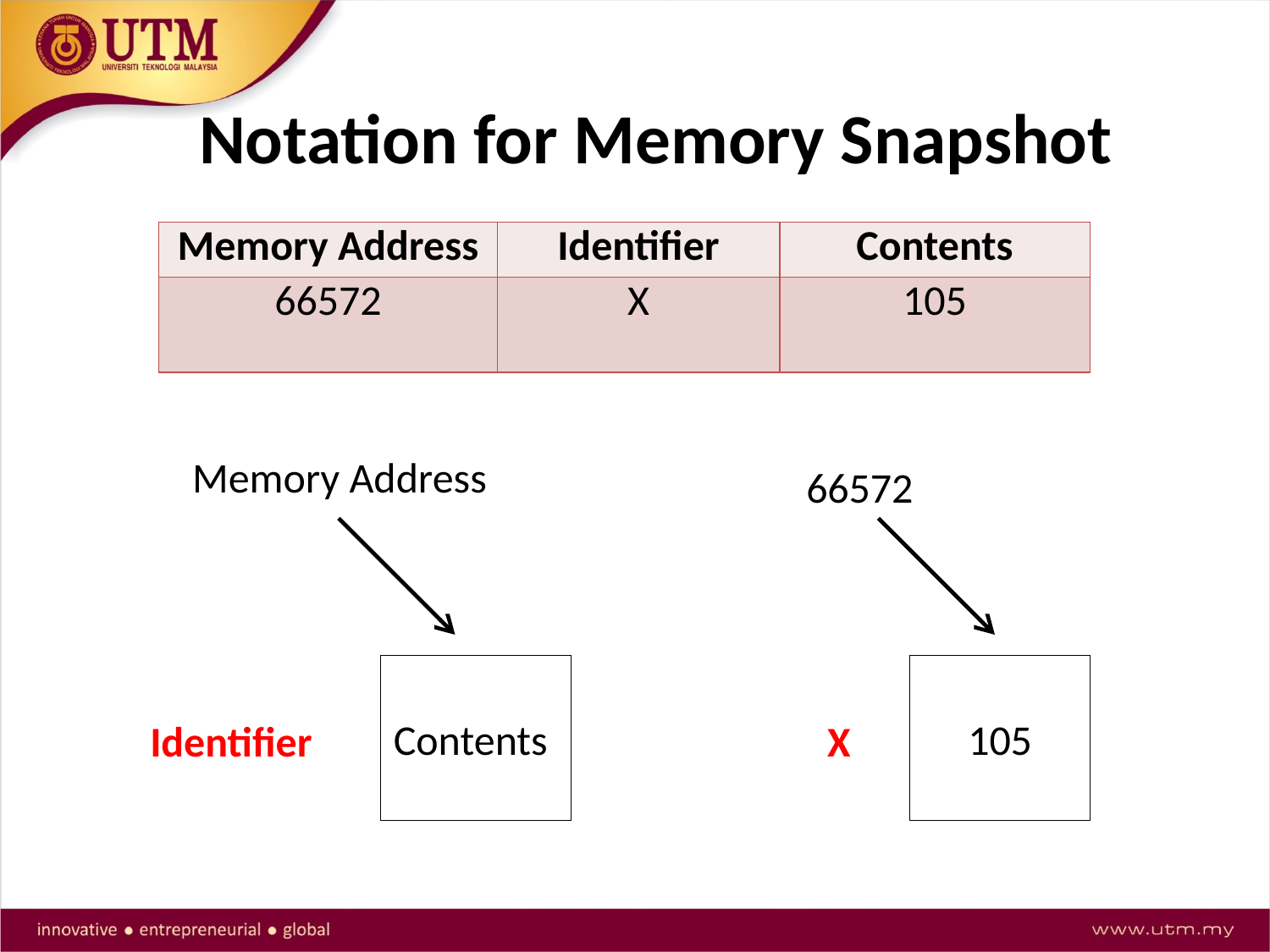

# Notation for Memory Snapshot
| Memory Address | Identifier | Contents |
| --- | --- | --- |
| 66572 | X | 105 |
Memory Address
66572

Contents

105

Identifier
X